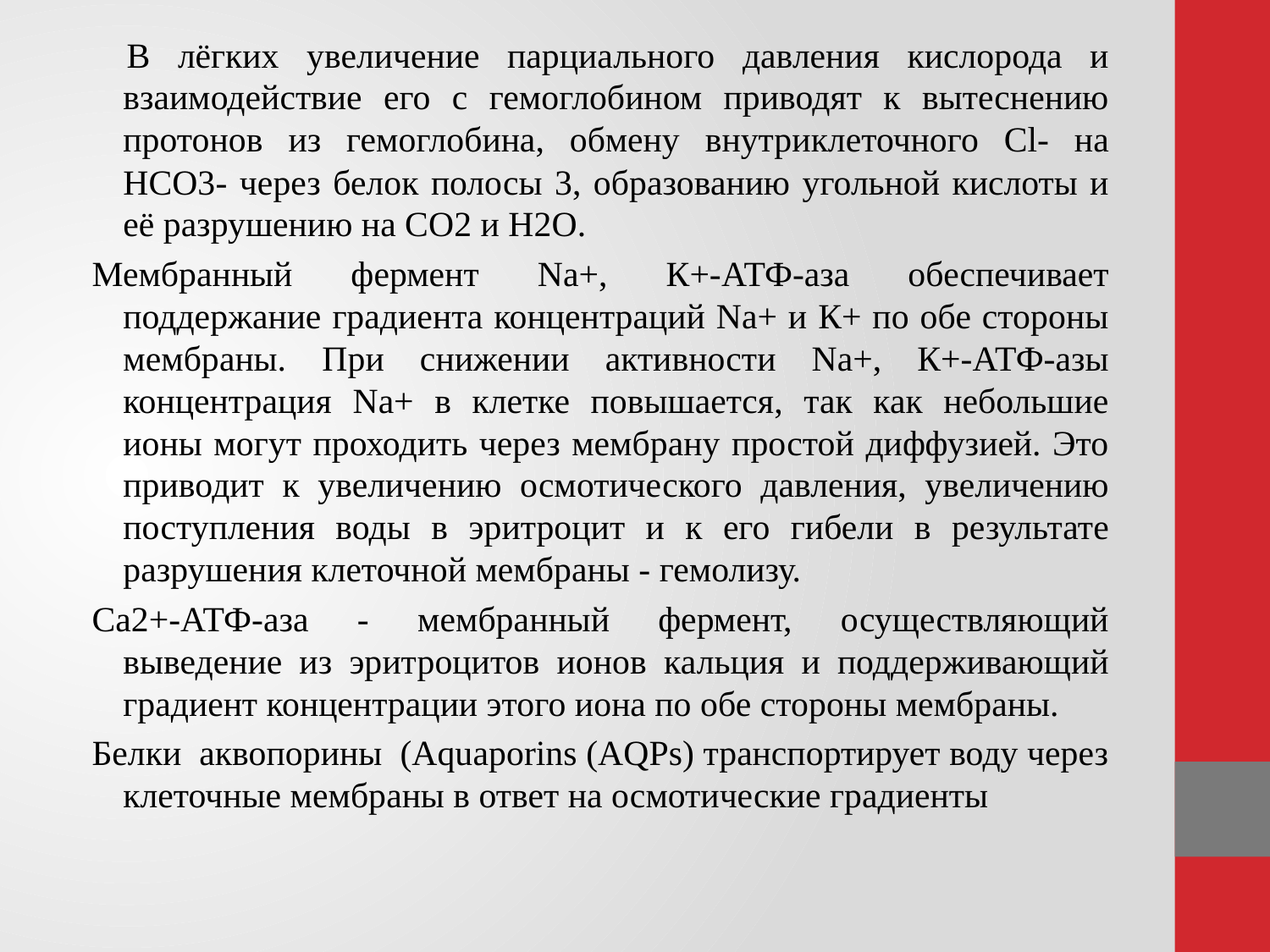

В лёгких увеличение парциального давления кислорода и взаимодействие его с гемоглобином приводят к вытеснению протонов из гемоглобина, обмену внутриклеточного Сl- на НСО3- через белок полосы 3, образованию угольной кислоты и её разрушению на СО2 и Н2О.
Мембранный фермент Nа+, К+-АТФ-аза обеспечивает поддержание градиента концентраций Na+ и К+ по обе стороны мембраны. При снижении активности Na+, К+-АТФ-азы концентрация Na+ в клетке повышается, так как небольшие ионы могут проходить через мембрану простой диффузией. Это приводит к увеличению осмотического давления, увеличению поступления воды в эритроцит и к его гибели в результате разрушения клеточной мембраны - гемолизу.
Са2+-АТФ-аза - мембранный фермент, осуществляющий выведение из эритроцитов ионов кальция и поддерживающий градиент концентрации этого иона по обе стороны мембраны.
Белки  аквопорины  (Aquaporins (AQPs) транспортирует воду через клеточные мембраны в ответ на осмотические градиенты